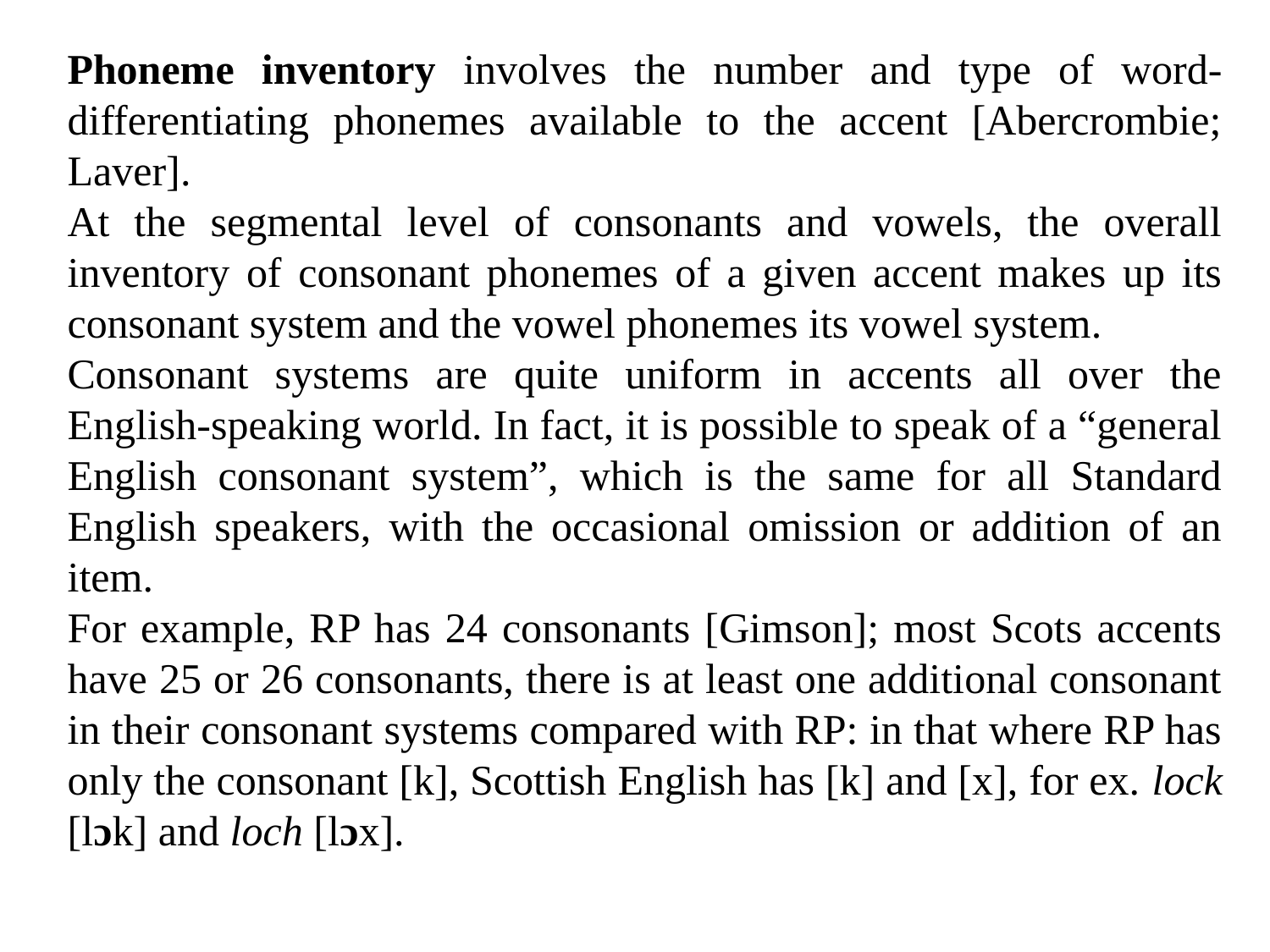

Phoneme inventory involves the number and type of word-differentiating phonemes available to the accent [Abercrombie; Laver].
At the segmental level of consonants and vowels, the overall inventory of consonant phonemes of a given accent makes up its consonant system and the vowel phonemes its vowel system.
Consonant systems are quite uniform in accents all over the English-speaking world. In fact, it is possible to speak of a “general English consonant system”, which is the same for all Standard English speakers, with the occasional omission or addition of an item.
For example, RP has 24 consonants [Gimson]; most Scots accents have 25 or 26 consonants, there is at least one additional consonant in their consonant systems compared with RP: in that where RP has only the consonant [k], Scottish English has [k] and [x], for ex. lock [lɔk] and loch [lɔx].